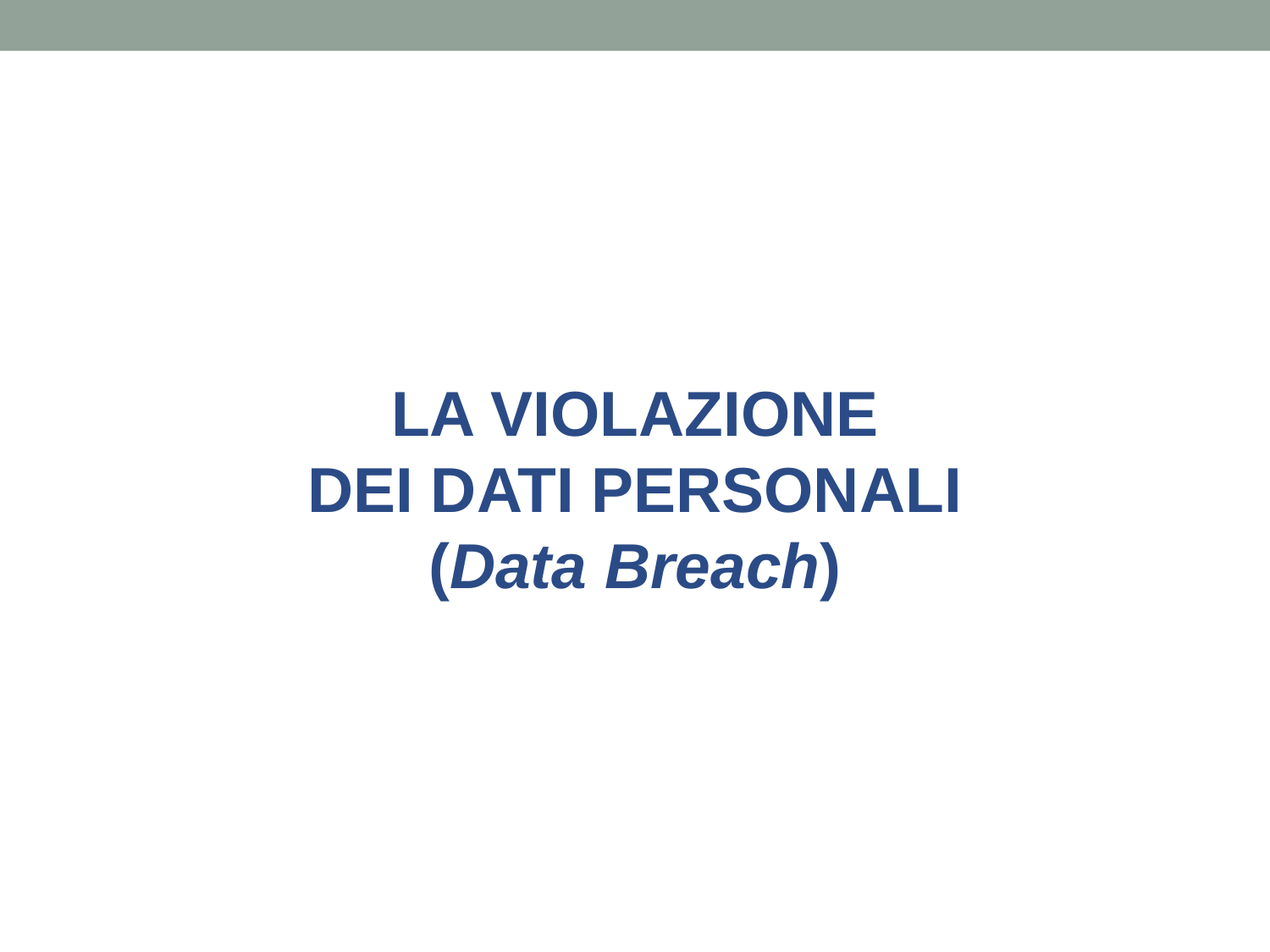

LA VIOLAZIONE
DEI DATI PERSONALI
(Data Breach)